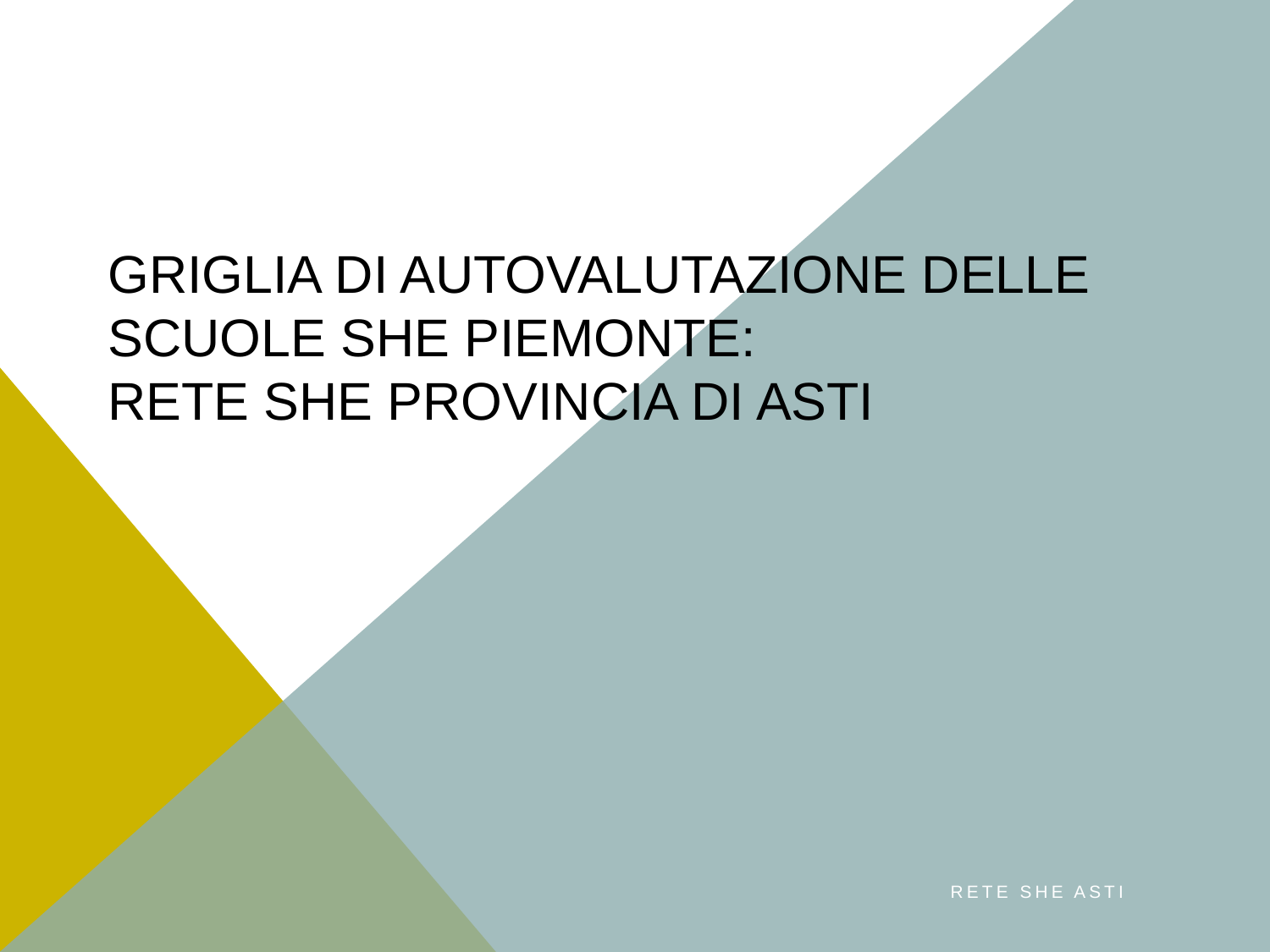

# Griglia di autovalutazione delle scuole SHE Piemonte: RETE SHE PROVINCIA DI ASTI
RETE SHE ASTI